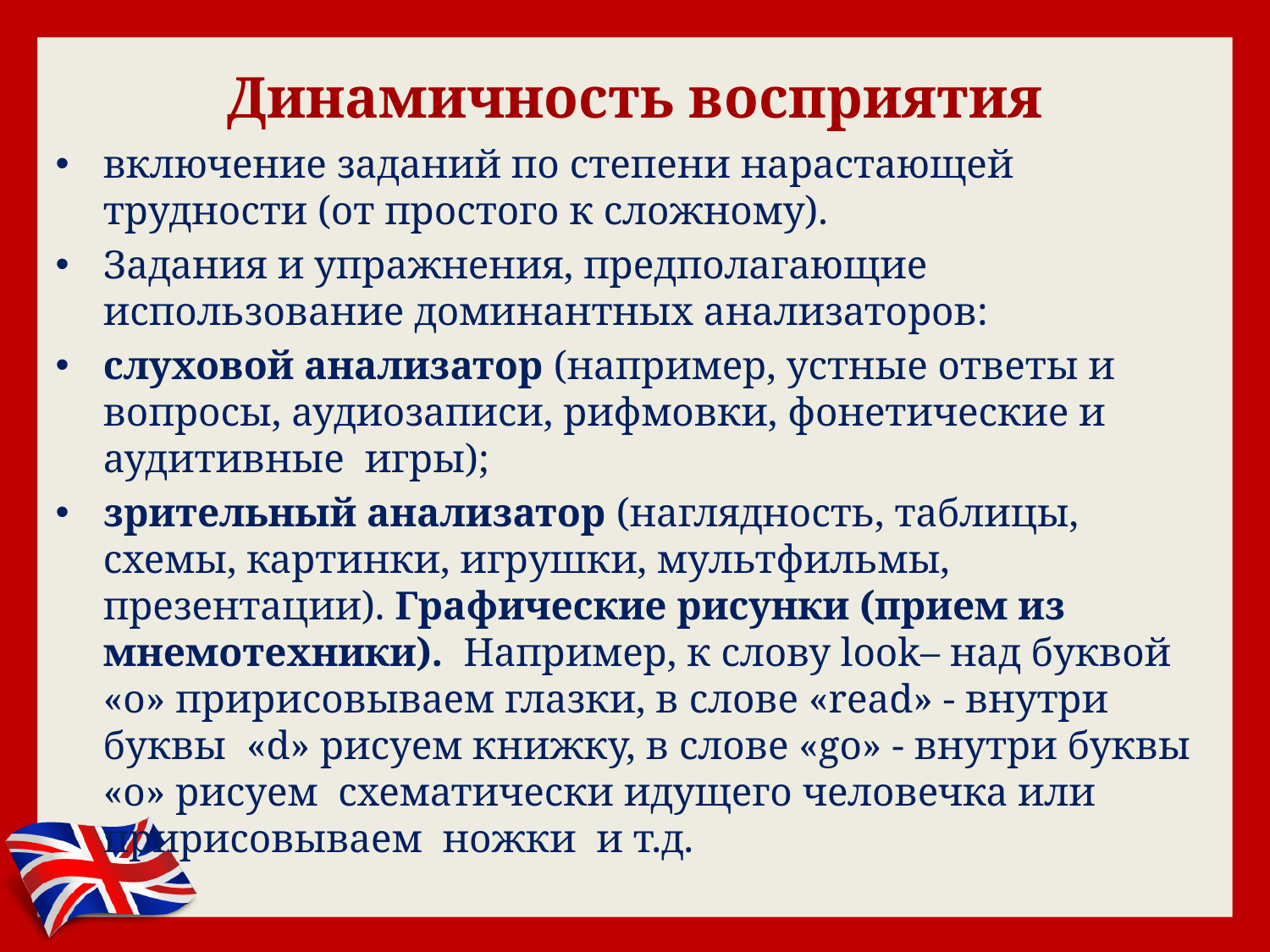

# Динамичность восприятия
включение заданий по степени нарастающей трудности (от простого к сложному).
Задания и упражнения, предполагающие использование доминантных анализаторов:
слуховой анализатор (например, устные ответы и вопросы, аудиозаписи, рифмовки, фонетические и аудитивные  игры);
зрительный анализатор (наглядность, таблицы, схемы, картинки, игрушки, мультфильмы, презентации). Графические рисунки (прием из мнемотехники).  Например, к слову look– над буквой «о» пририсовываем глазки, в слове «read» - внутри буквы  «d» рисуем книжку, в слове «go» - внутри буквы «о» рисуем  схематически идущего человечка или пририсовываем  ножки  и т.д.